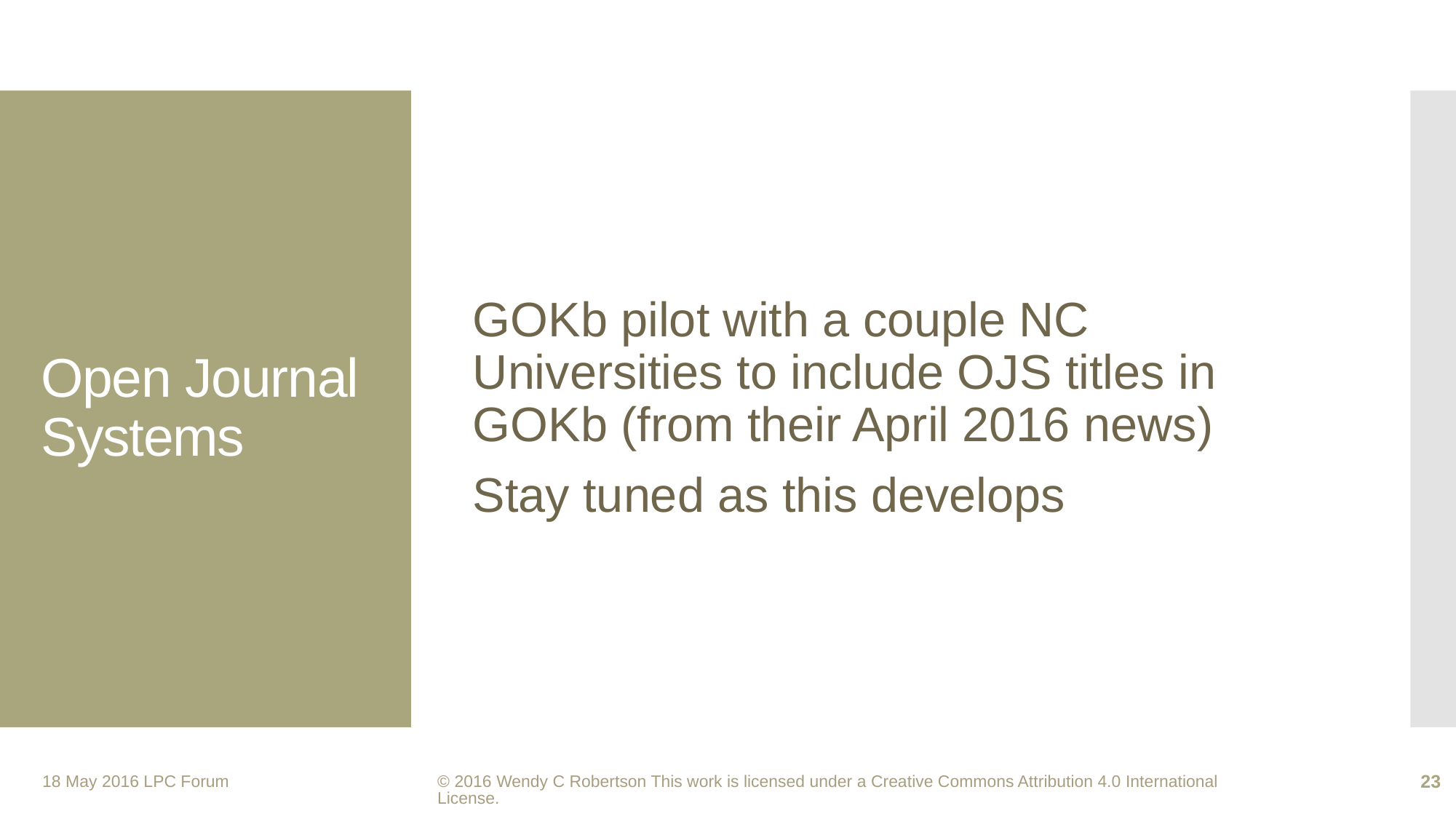

GOKb pilot with a couple NC Universities to include OJS titles in GOKb (from their April 2016 news)
Stay tuned as this develops
# Open Journal Systems
18 May 2016 LPC Forum
© 2016 Wendy C Robertson This work is licensed under a Creative Commons Attribution 4.0 International License.
23